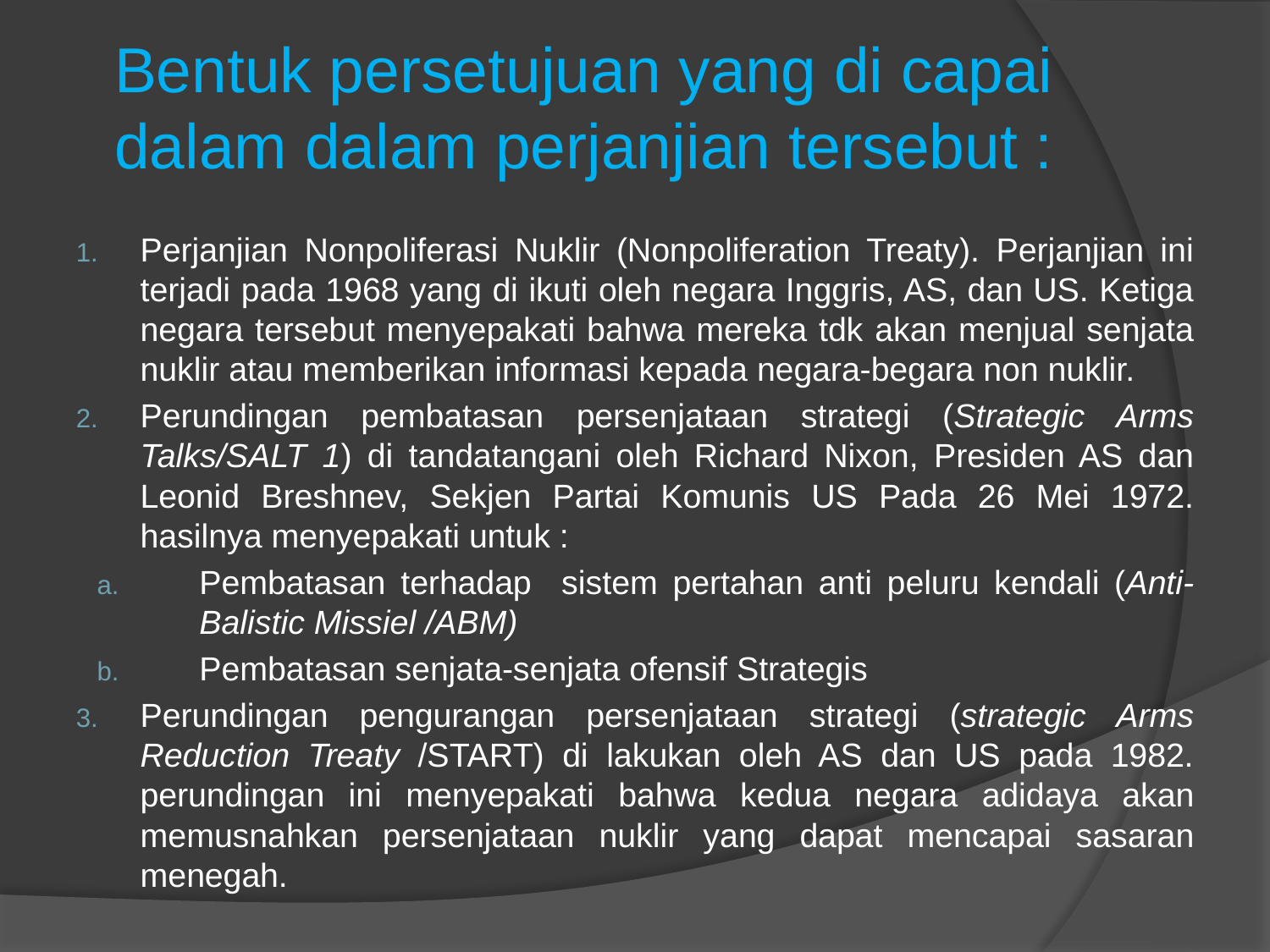

# Bentuk persetujuan yang di capai dalam dalam perjanjian tersebut :
Perjanjian Nonpoliferasi Nuklir (Nonpoliferation Treaty). Perjanjian ini terjadi pada 1968 yang di ikuti oleh negara Inggris, AS, dan US. Ketiga negara tersebut menyepakati bahwa mereka tdk akan menjual senjata nuklir atau memberikan informasi kepada negara-begara non nuklir.
Perundingan pembatasan persenjataan strategi (Strategic Arms Talks/SALT 1) di tandatangani oleh Richard Nixon, Presiden AS dan Leonid Breshnev, Sekjen Partai Komunis US Pada 26 Mei 1972. hasilnya menyepakati untuk :
Pembatasan terhadap  sistem pertahan anti peluru kendali (Anti-Balistic Missiel /ABM)
Pembatasan senjata-senjata ofensif Strategis
Perundingan pengurangan persenjataan strategi (strategic Arms Reduction Treaty /START) di lakukan oleh AS dan US pada 1982. perundingan ini menyepakati bahwa kedua negara adidaya akan memusnahkan persenjataan nuklir yang dapat mencapai sasaran menegah.